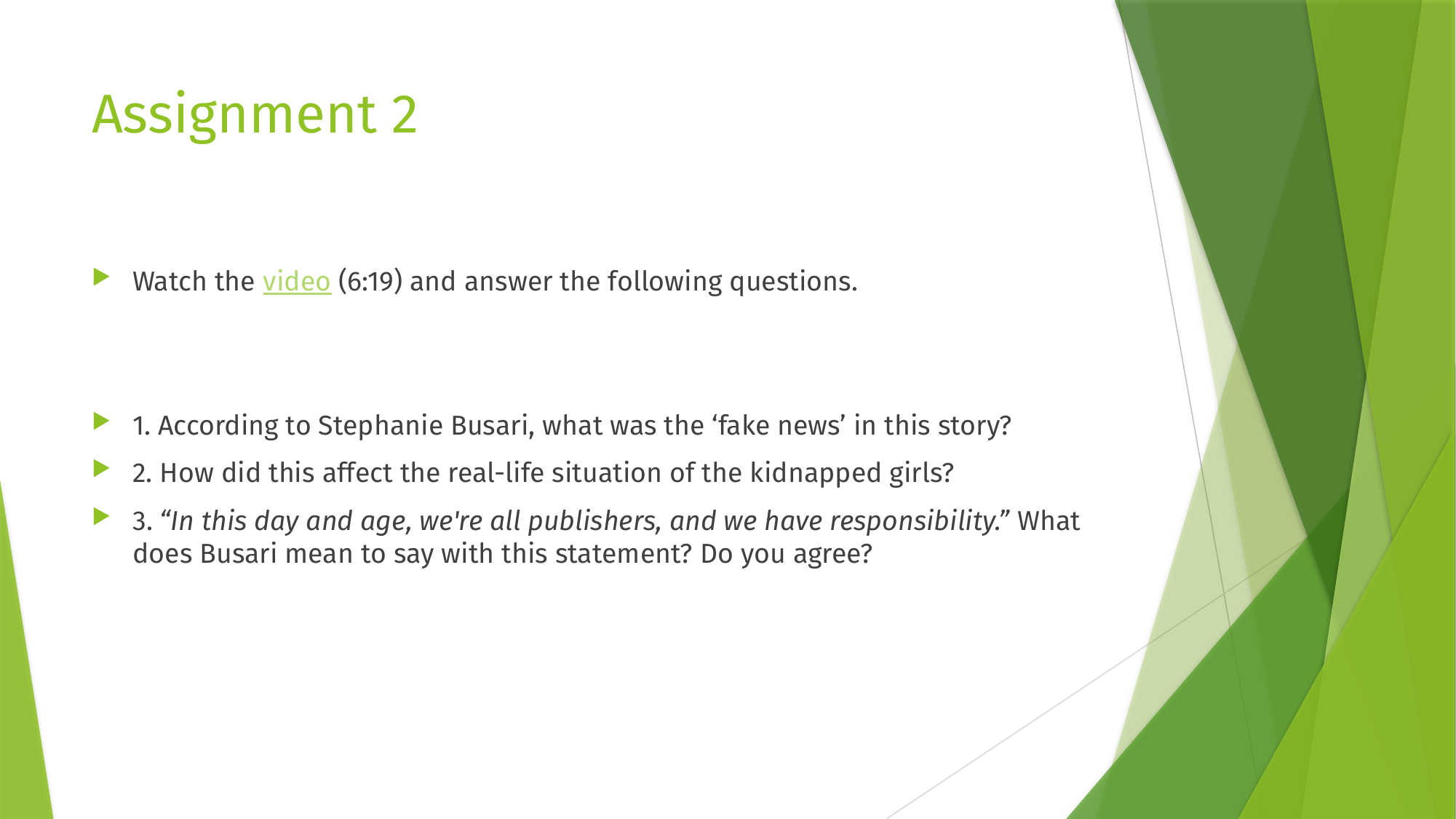

# Assignment 2
Watch the video (6:19) and answer the following questions.

1. According to Stephanie Busari, what was the ‘fake news’ in this story?
2. How did this affect the real-life situation of the kidnapped girls?
3. “In this day and age, we're all publishers, and we have responsibility.” What does Busari mean to say with this statement? Do you agree?